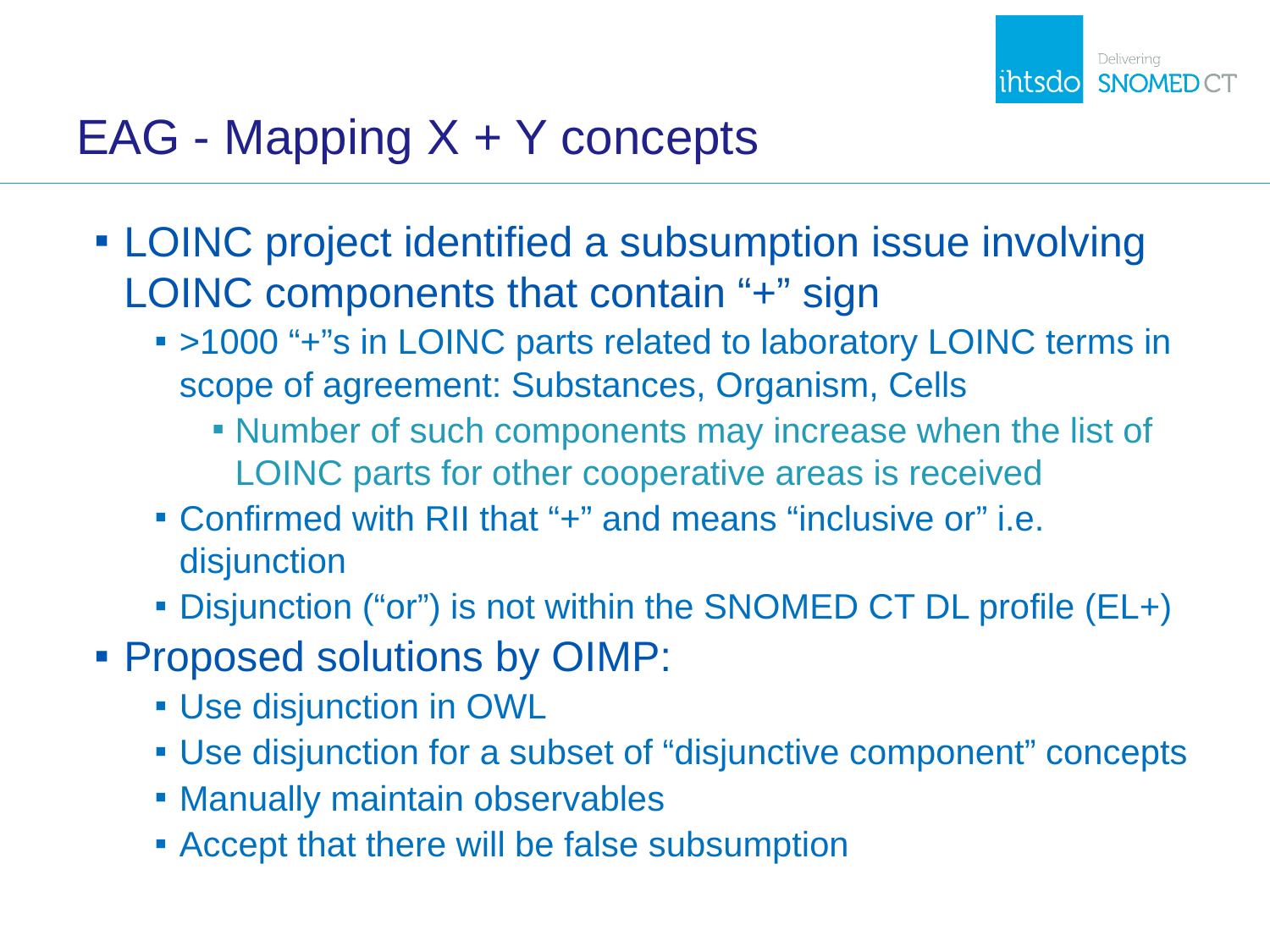

# EAG - Mapping X + Y concepts
LOINC project identified a subsumption issue involving LOINC components that contain “+” sign
>1000 “+”s in LOINC parts related to laboratory LOINC terms in scope of agreement: Substances, Organism, Cells
Number of such components may increase when the list of LOINC parts for other cooperative areas is received
Confirmed with RII that “+” and means “inclusive or” i.e. disjunction
Disjunction (“or”) is not within the SNOMED CT DL profile (EL+)
Proposed solutions by OIMP:
Use disjunction in OWL
Use disjunction for a subset of “disjunctive component” concepts
Manually maintain observables
Accept that there will be false subsumption